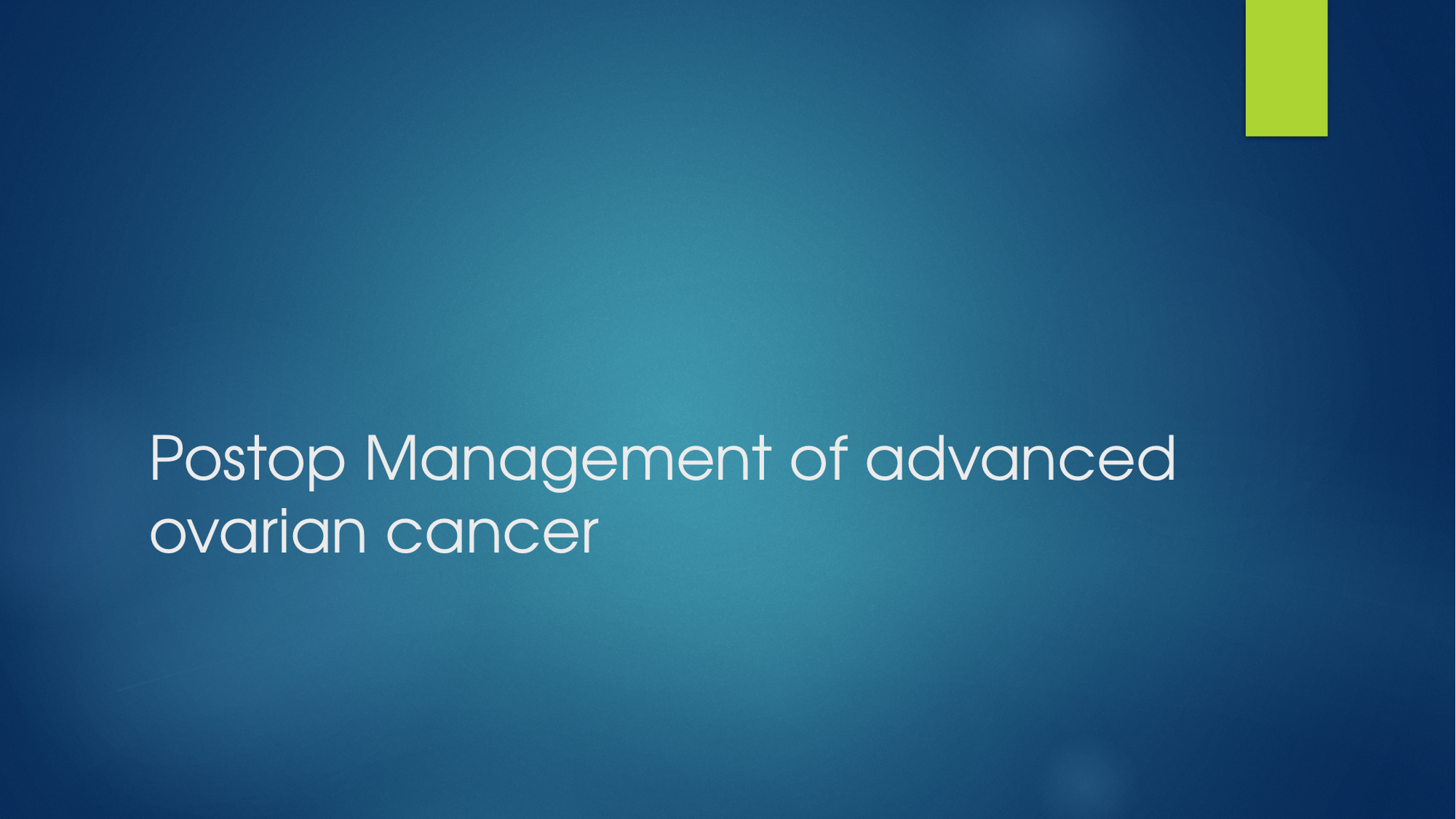

# Postop Management of advanced ovarian cancer